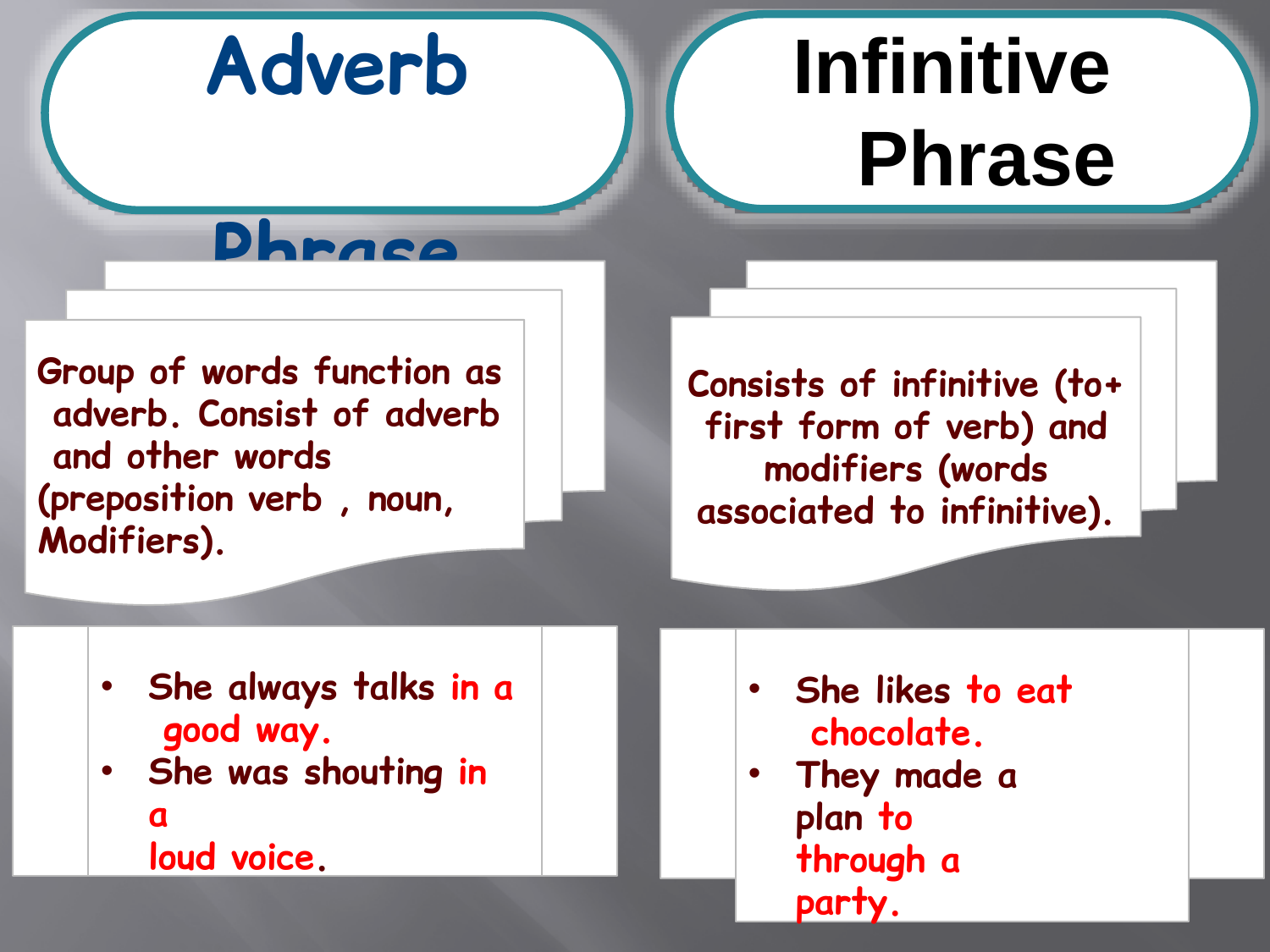

# Infinitive  Phrase
Adverb  Phrase

Group of words function as  adverb. Consist of adverb  and other words  (preposition verb , noun,
Consists of infinitive (to+
first form of verb) and
modifiers (words
associated to infinitive).
Modifiers).

She always talks in a  good way.
She was shouting in a
loud voice.

She likes to eat  chocolate.
They made a plan to
through a party.